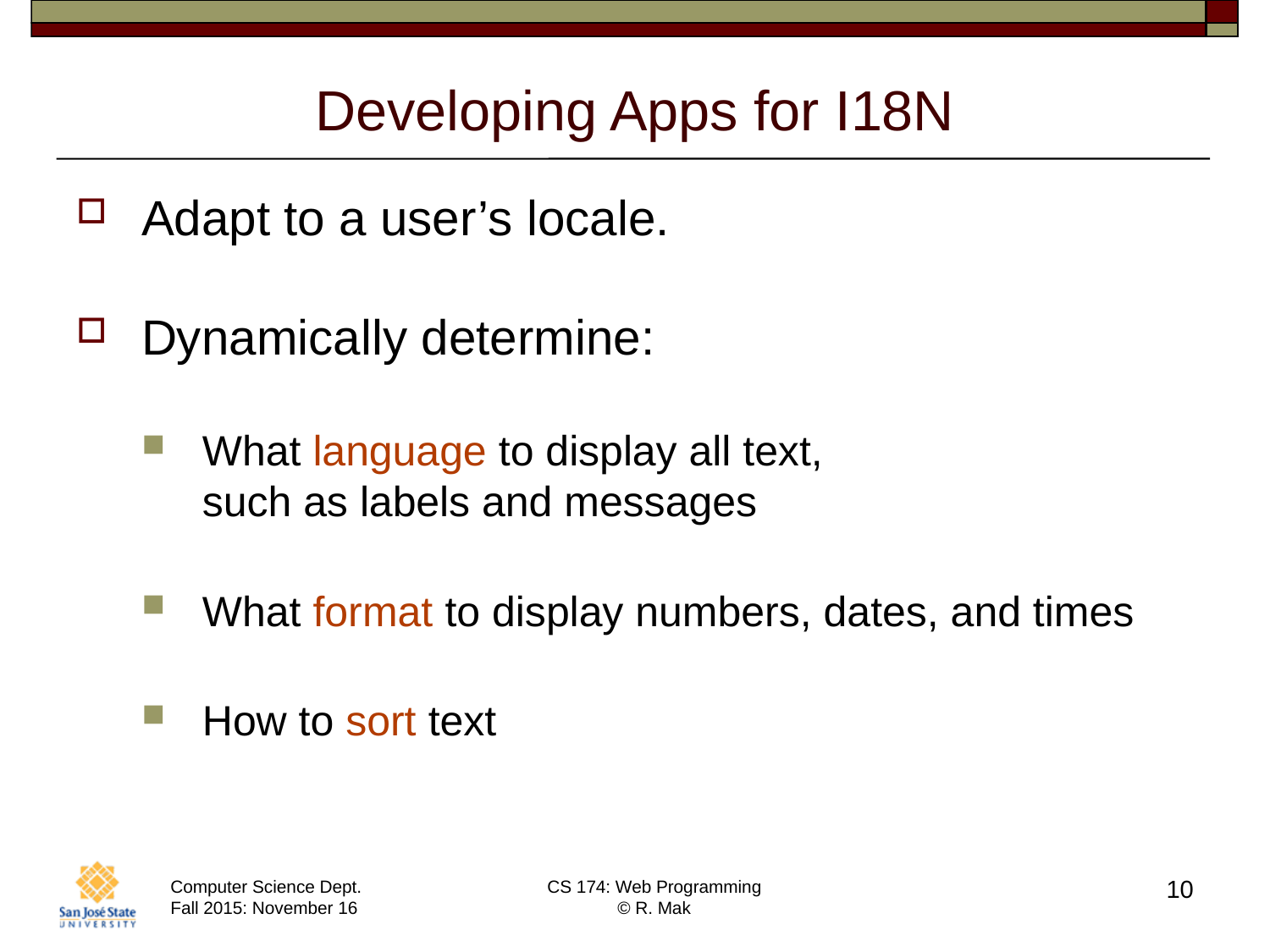

# Developing Apps for I18N
Adapt to a user’s locale.

Dynamically determine:

What language to display all text,
such as labels and messages

What format to display numbers, dates, and times

How to sort text

10